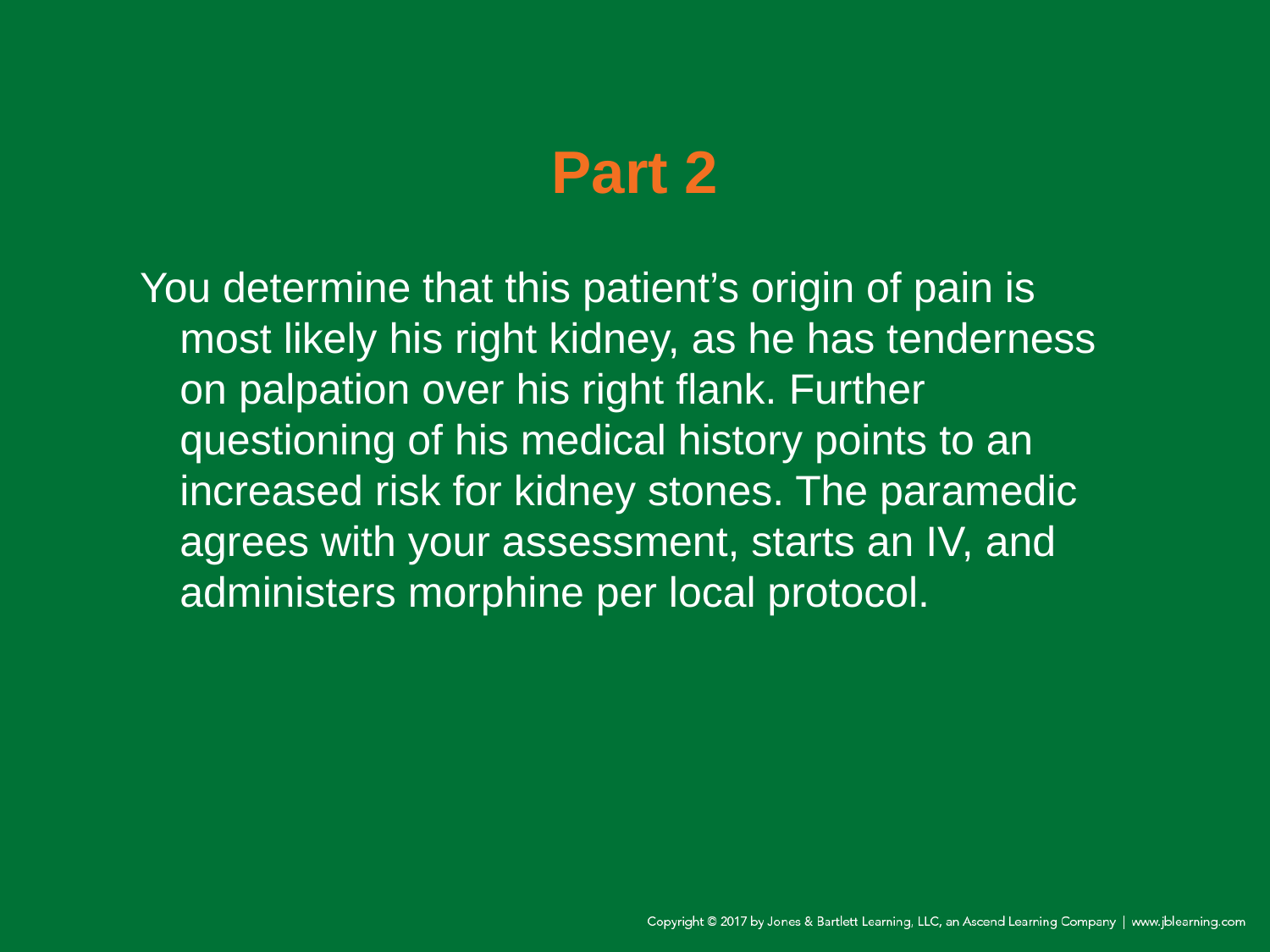

# Part 2
You determine that this patient’s origin of pain is most likely his right kidney, as he has tenderness on palpation over his right flank. Further questioning of his medical history points to an increased risk for kidney stones. The paramedic agrees with your assessment, starts an IV, and administers morphine per local protocol.